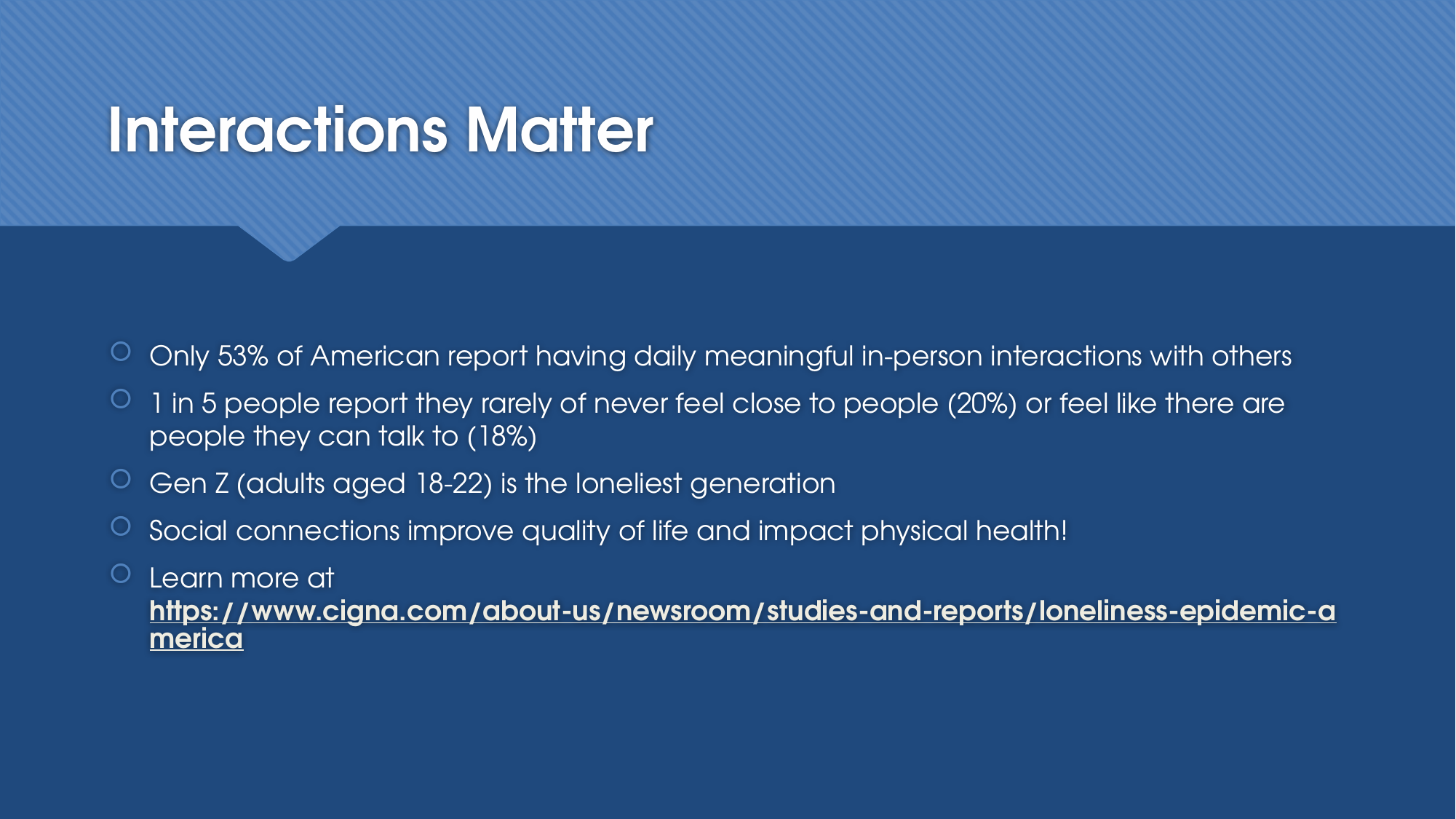

# Interactions Matter
Only 53% of American report having daily meaningful in-person interactions with others
1 in 5 people report they rarely of never feel close to people (20%) or feel like there are people they can talk to (18%)
Gen Z (adults aged 18-22) is the loneliest generation
Social connections improve quality of life and impact physical health!
Learn more at https://www.cigna.com/about-us/newsroom/studies-and-reports/loneliness-epidemic-america